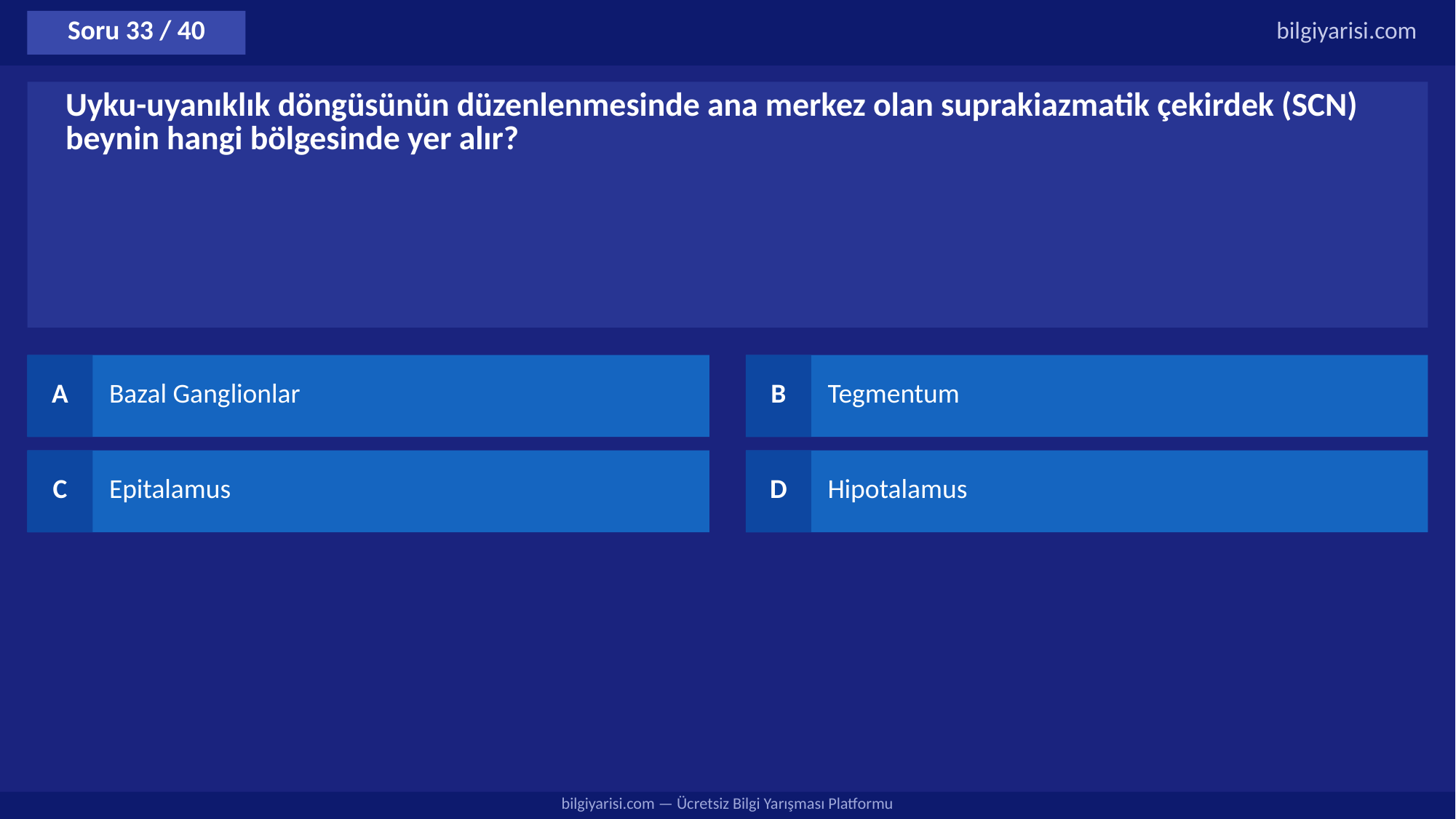

Soru 33 / 40
bilgiyarisi.com

Uyku-uyanıklık döngüsünün düzenlenmesinde ana merkez olan suprakiazmatik çekirdek (SCN) beynin hangi bölgesinde yer alır?

A
Bazal Ganglionlar

B
Tegmentum

C
Epitalamus

D
Hipotalamus
bilgiyarisi.com — Ücretsiz Bilgi Yarışması Platformu